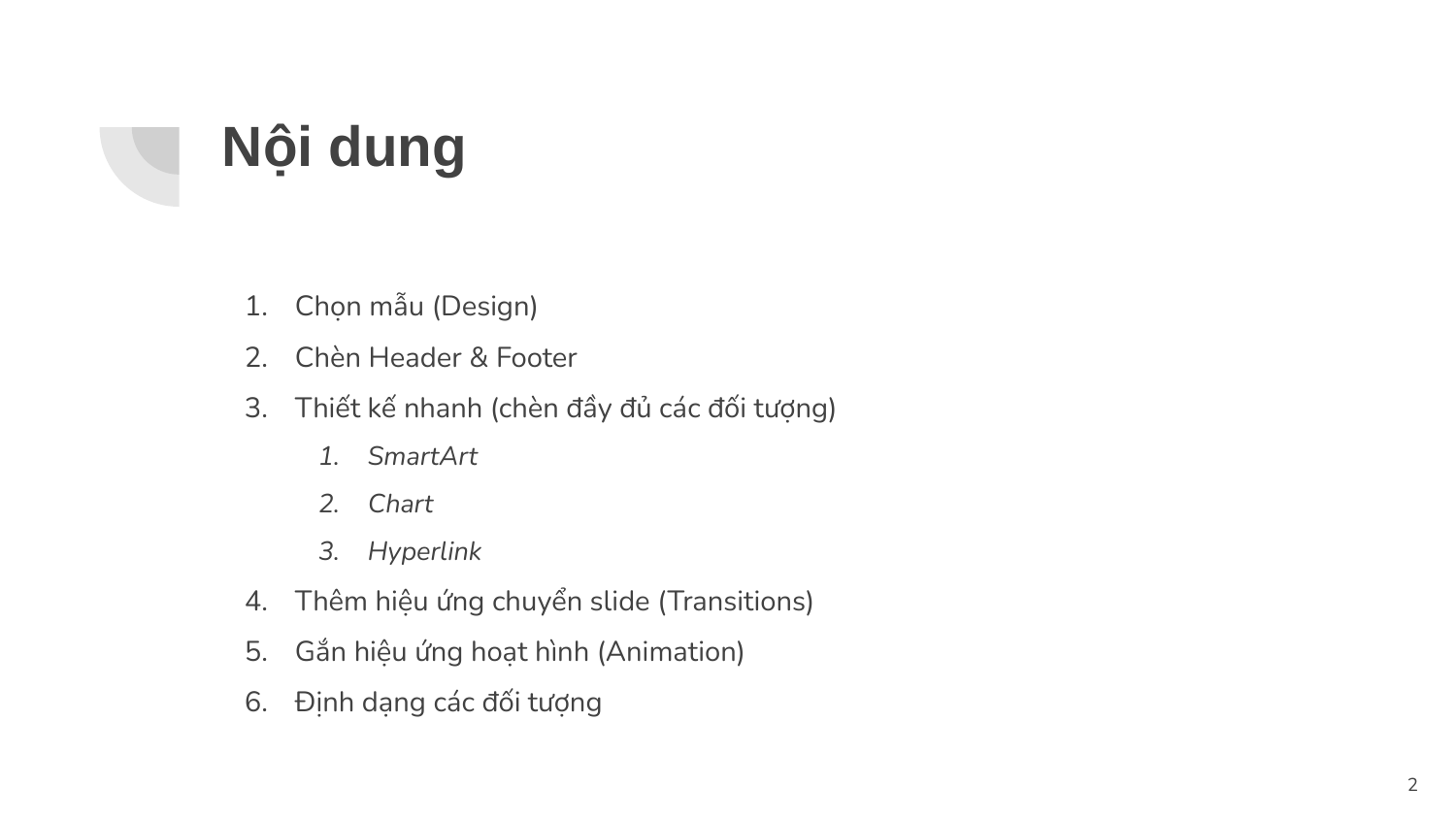

# Nội dung
Chọn mẫu (Design)
Chèn Header & Footer
Thiết kế nhanh (chèn đầy đủ các đối tượng)
SmartArt
Chart
Hyperlink
Thêm hiệu ứng chuyển slide (Transitions)
Gắn hiệu ứng hoạt hình (Animation)
Định dạng các đối tượng
2